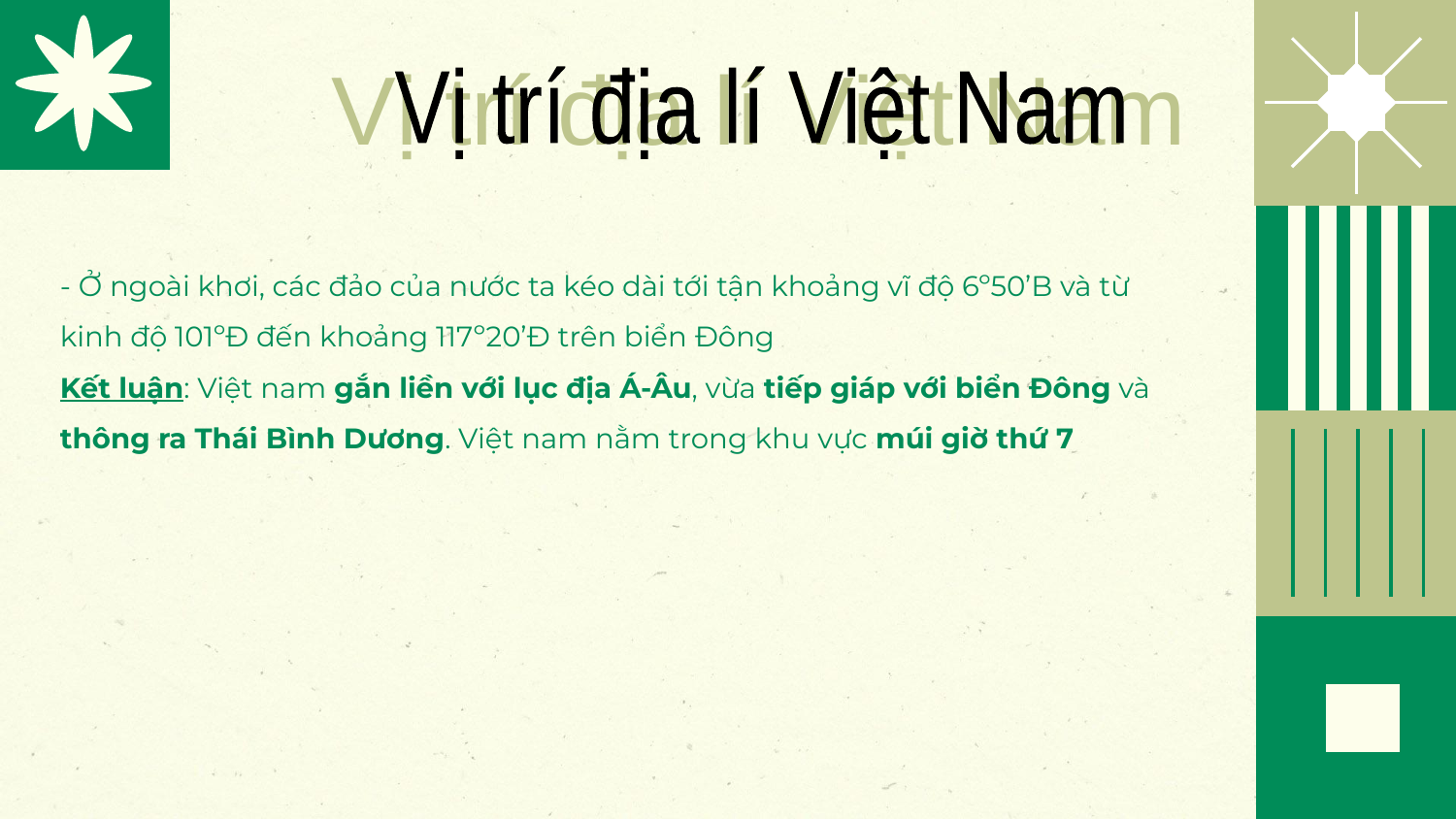

# Vị trí địa lí Việt Nam
Vị trí địa lí Việt Nam
- Ở ngoài khơi, các đảo của nước ta kéo dài tới tận khoảng vĩ độ 6º50’B và từ kinh độ 101ºĐ đến khoảng 117º20’Đ trên biển Đông
Kết luận: Việt nam gắn liền với lục địa Á-Âu, vừa tiếp giáp với biển Đông và thông ra Thái Bình Dương. Việt nam nằm trong khu vực múi giờ thứ 7